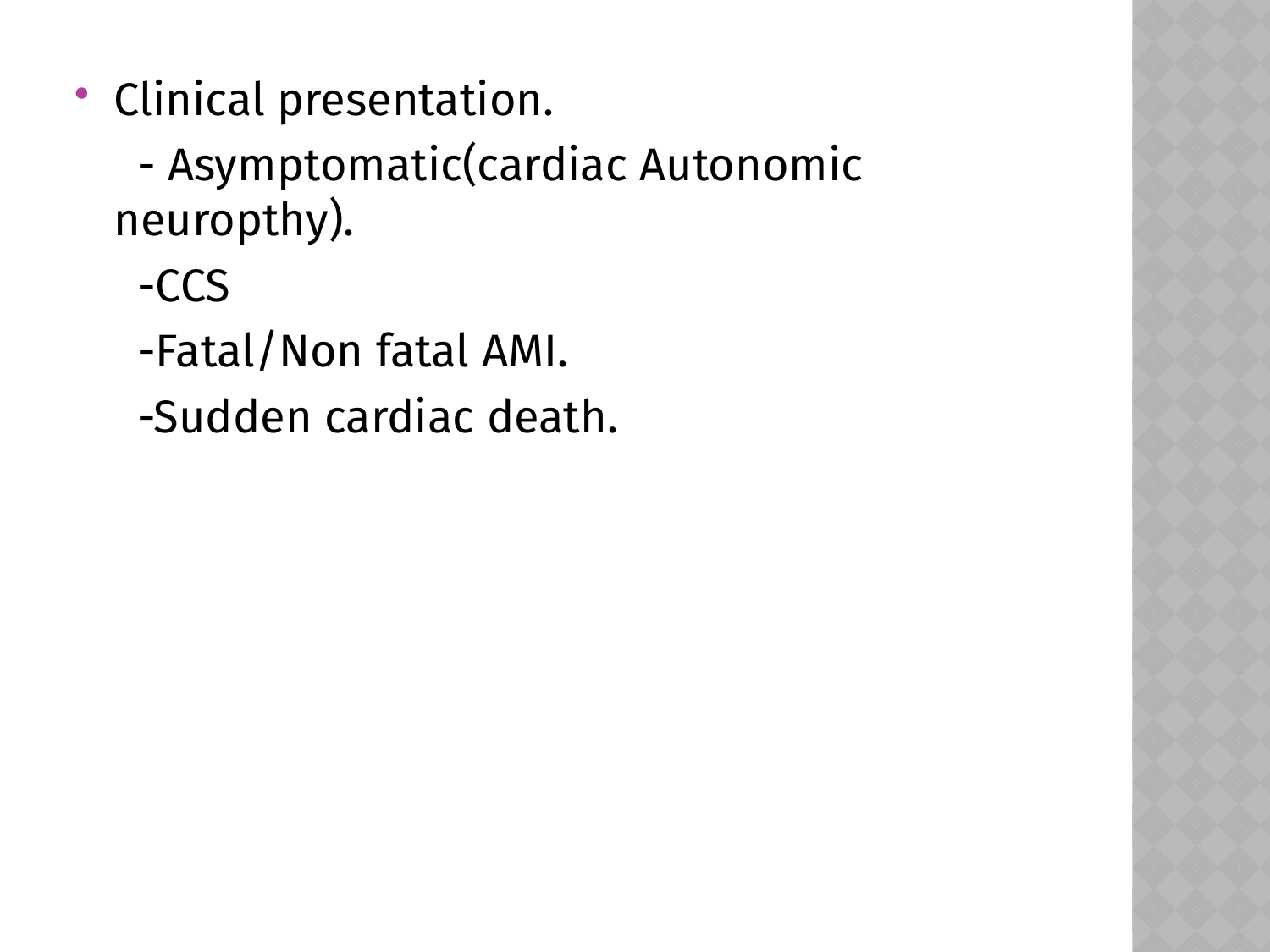

Clinical presentation.
     - Asymptomatic(cardiac Autonomic neuropthy).
     -CCS
     -Fatal/Non fatal AMI.
     -Sudden cardiac death.